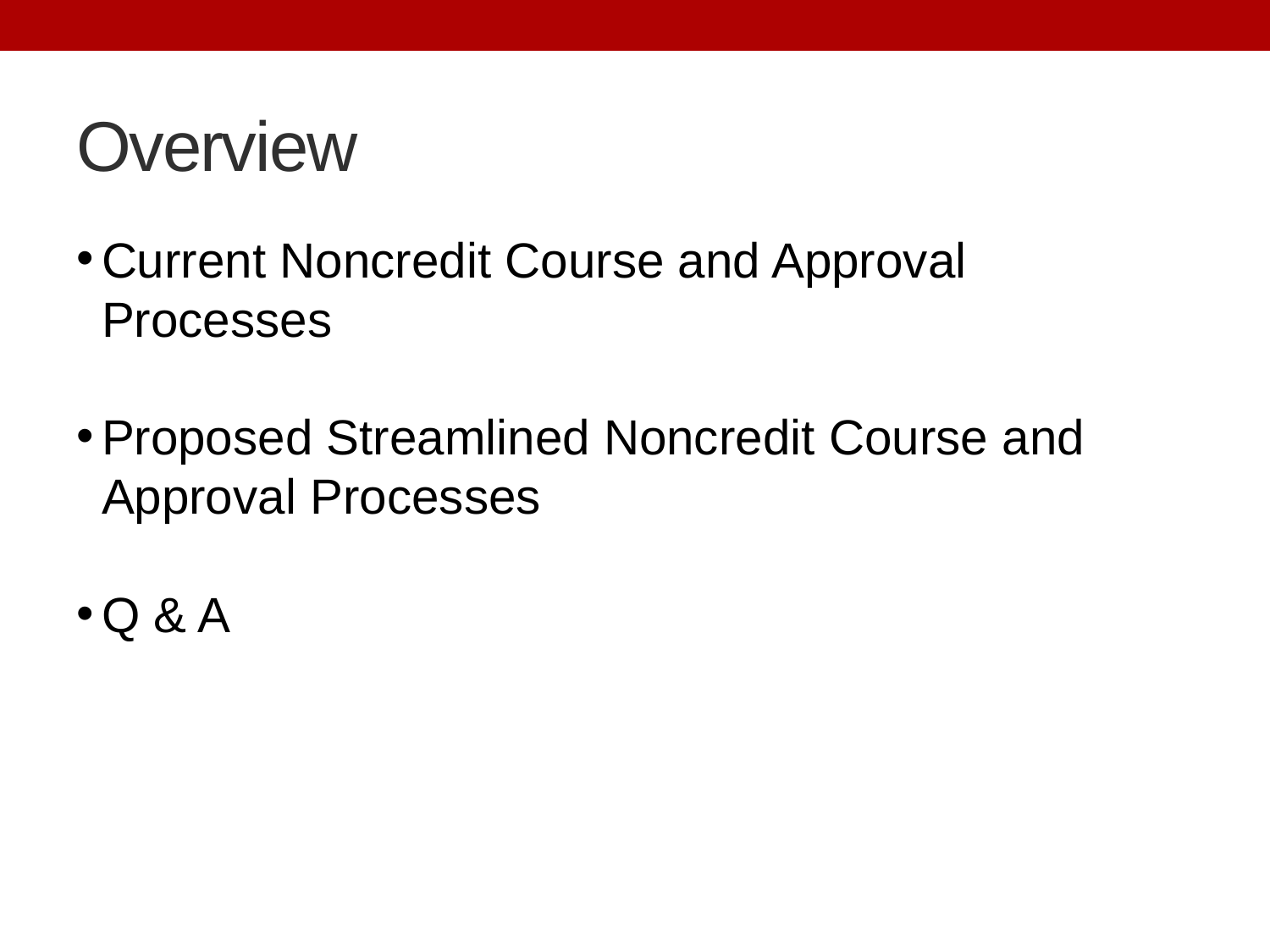

# Overview
Current Noncredit Course and Approval Processes

Proposed Streamlined Noncredit Course and Approval Processes

Q & A